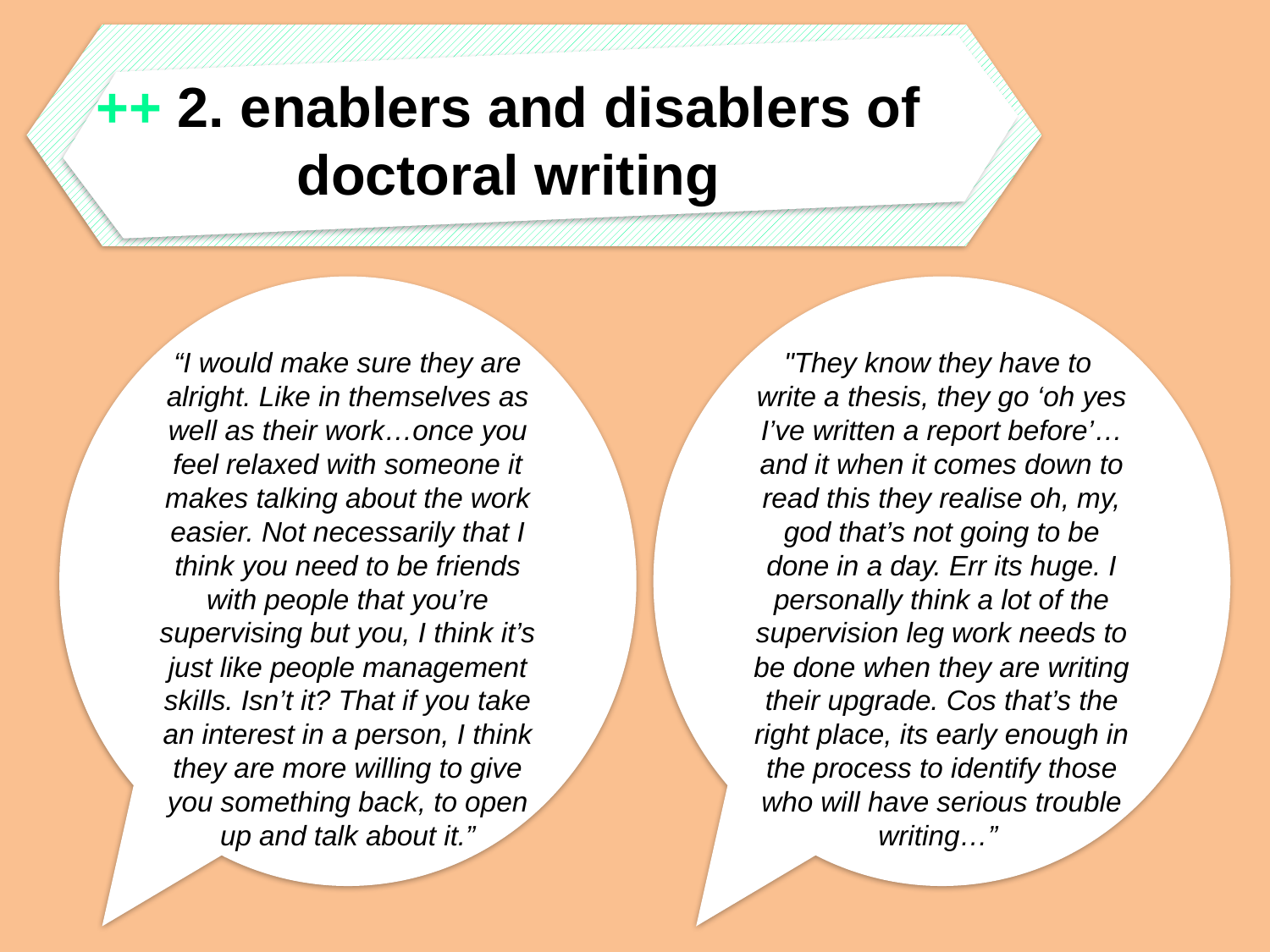

++ 2. enablers and disablers of doctoral writing

“I would make sure they are alright. Like in themselves as well as their work…once you feel relaxed with someone it makes talking about the work easier. Not necessarily that I think you need to be friends with people that you’re supervising but you, I think it’s just like people management skills. Isn’t it? That if you take an interest in a person, I think they are more willing to give you something back, to open up and talk about it.”

"They know they have to
write a thesis, they go ‘oh yes I’ve written a report before’…and it when it comes down to read this they realise oh, my, god that’s not going to be done in a day. Err its huge. I personally think a lot of the supervision leg work needs to be done when they are writing their upgrade. Cos that’s the right place, its early enough in the process to identify those who will have serious trouble writing…”